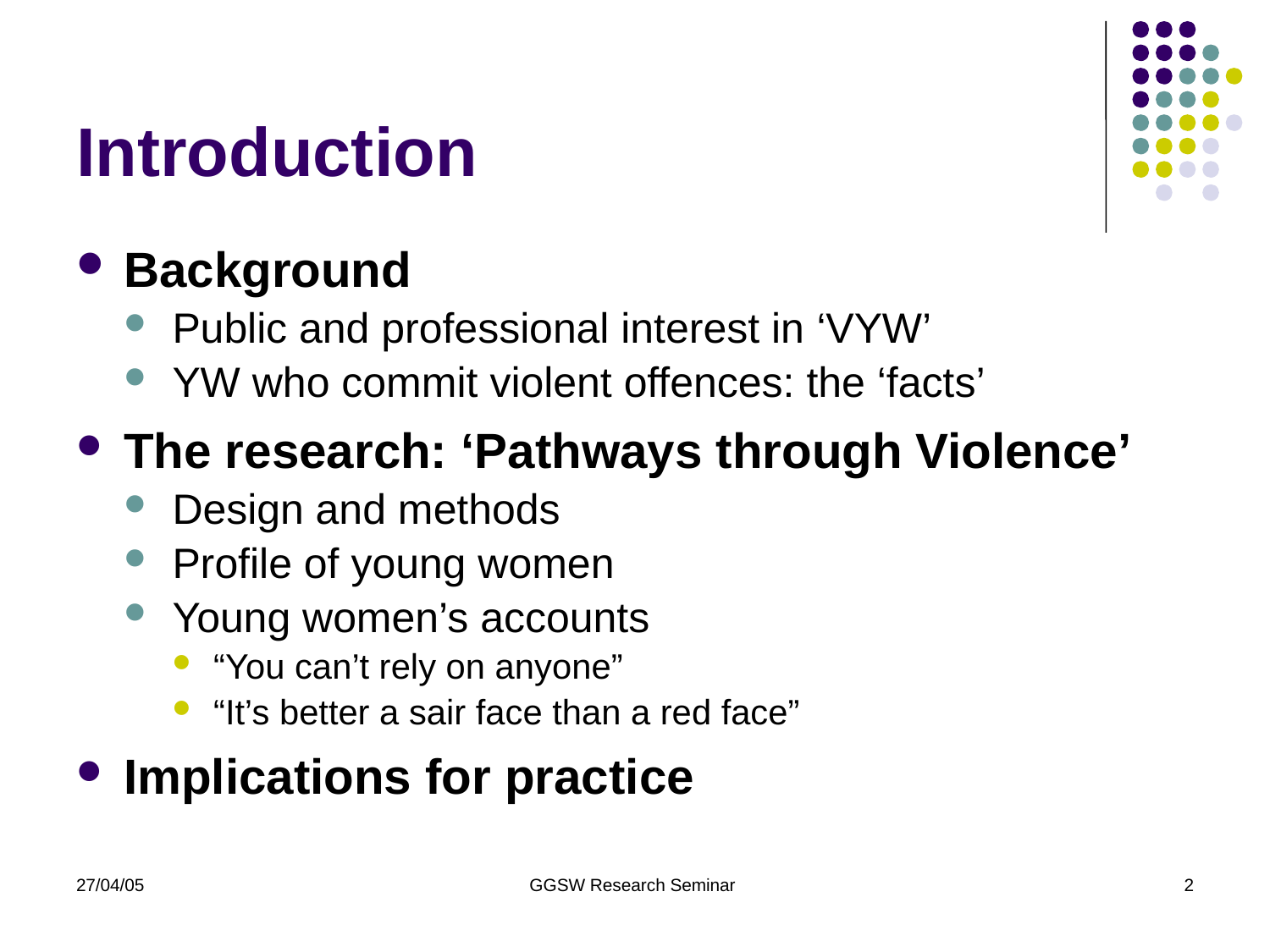

# Introduction
Background
Public and professional interest in ‘VYW’
YW who commit violent offences: the ‘facts’
The research: ‘Pathways through Violence’
Design and methods
Profile of young women
Young women’s accounts
“You can’t rely on anyone”
“It’s better a sair face than a red face”
Implications for practice
27/04/05
GGSW Research Seminar
2